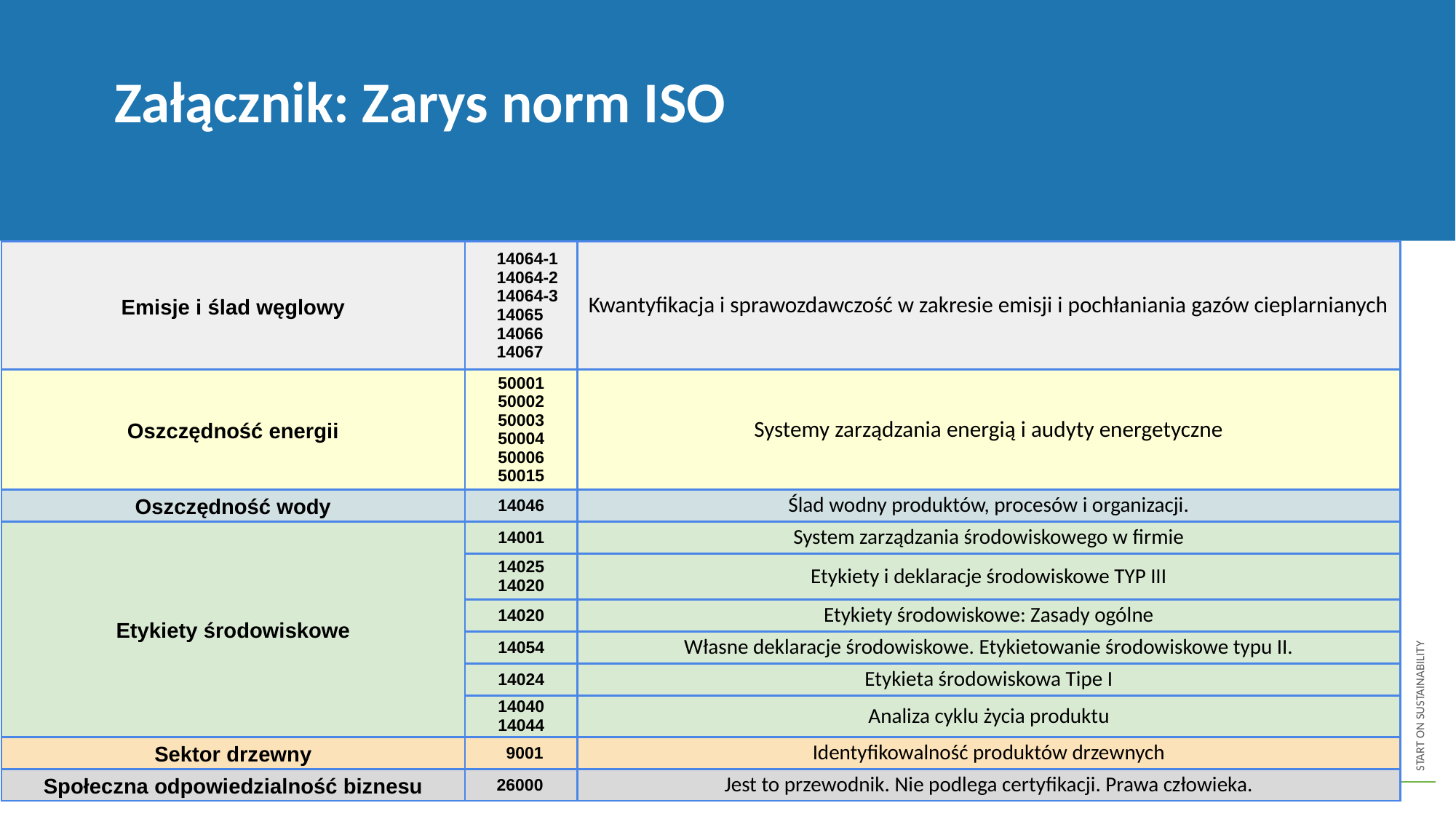

Załącznik: Zarys norm ISO
| Emisje i ślad węglowy | 14064-1 14064-2 14064-3 14065 14066 14067 | Kwantyfikacja i sprawozdawczość w zakresie emisji i pochłaniania gazów cieplarnianych |
| --- | --- | --- |
| Oszczędność energii | 50001 50002 50003 50004 50006 50015 | Systemy zarządzania energią i audyty energetyczne |
| Oszczędność wody | 14046 | Ślad wodny produktów, procesów i organizacji. |
| Etykiety środowiskowe | 14001 | System zarządzania środowiskowego w firmie |
|  | 14025 14020 | Etykiety i deklaracje środowiskowe TYP III |
|  | 14020 | Etykiety środowiskowe: Zasady ogólne |
|  | 14054 | Własne deklaracje środowiskowe. Etykietowanie środowiskowe typu II. |
|  | 14024 | Etykieta środowiskowa Tipe I |
|  | 14040 14044 | Analiza cyklu życia produktu |
| Sektor drzewny | 9001 | Identyfikowalność produktów drzewnych |
| Społeczna odpowiedzialność biznesu | 26000 | Jest to przewodnik. Nie podlega certyfikacji. Prawa człowieka. |